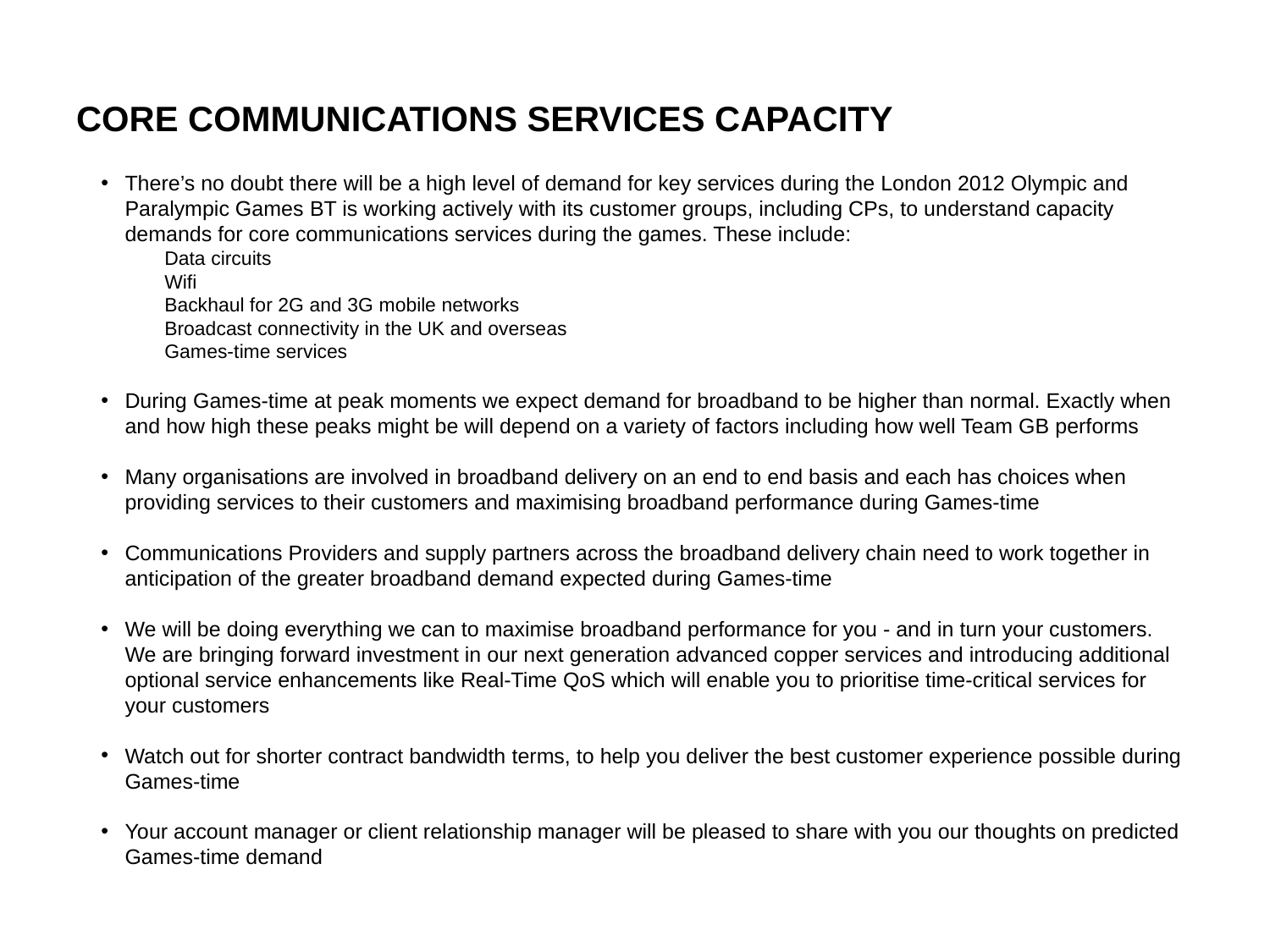

# CORE COMMUNICATIONS SERVICES CAPACITY

There’s no doubt there will be a high level of demand for key services during the London 2012 Olympic and Paralympic Games BT is working actively with its customer groups, including CPs, to understand capacity demands for core communications services during the games. These include:
Data circuits
Wifi
Backhaul for 2G and 3G mobile networks
Broadcast connectivity in the UK and overseas
Games-time services

During Games-time at peak moments we expect demand for broadband to be higher than normal. Exactly when and how high these peaks might be will depend on a variety of factors including how well Team GB performs

Many organisations are involved in broadband delivery on an end to end basis and each has choices when providing services to their customers and maximising broadband performance during Games-time

Communications Providers and supply partners across the broadband delivery chain need to work together in anticipation of the greater broadband demand expected during Games-time

We will be doing everything we can to maximise broadband performance for you - and in turn your customers.  We are bringing forward investment in our next generation advanced copper services and introducing additional optional service enhancements like Real-Time QoS which will enable you to prioritise time-critical services for your customers

Watch out for shorter contract bandwidth terms, to help you deliver the best customer experience possible during Games-time

Your account manager or client relationship manager will be pleased to share with you our thoughts on predicted Games-time demand